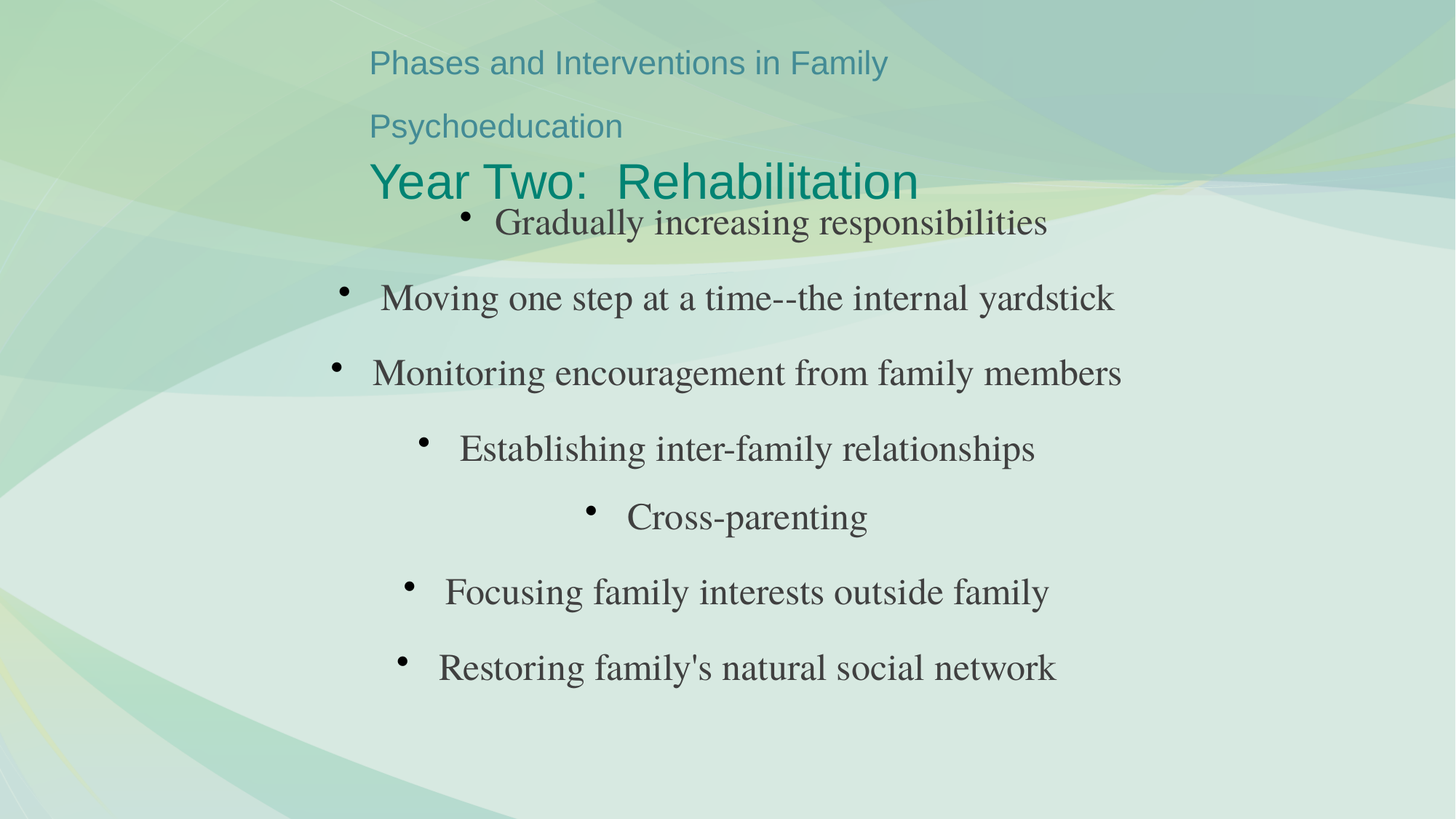

# Phases and Interventions in Family Psychoeducation Year Two:  Rehabilitation
Gradually increasing responsibilities
Moving one step at a time--the internal yardstick
Monitoring encouragement from family members
Establishing inter-family relationships
Cross-parenting
Focusing family interests outside family
Restoring family's natural social network